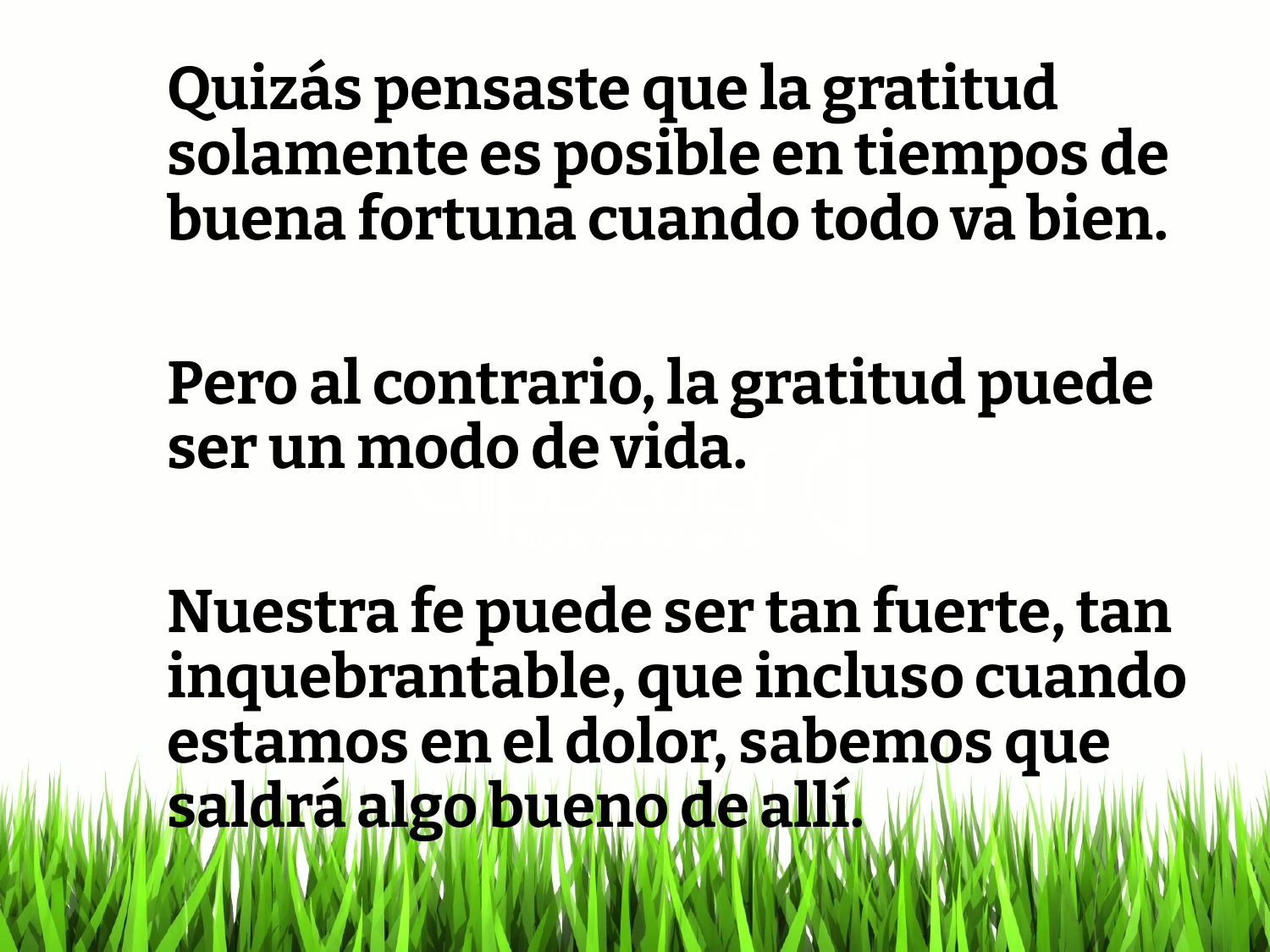

Quizás pensaste que la gratitud solamente es posible en tiempos de buena fortuna cuando todo va bien.

Pero al contrario, la gratitud puede ser un modo de vida.

Nuestra fe puede ser tan fuerte, tan inquebrantable, que incluso cuando estamos en el dolor, sabemos que saldrá algo bueno de allí.